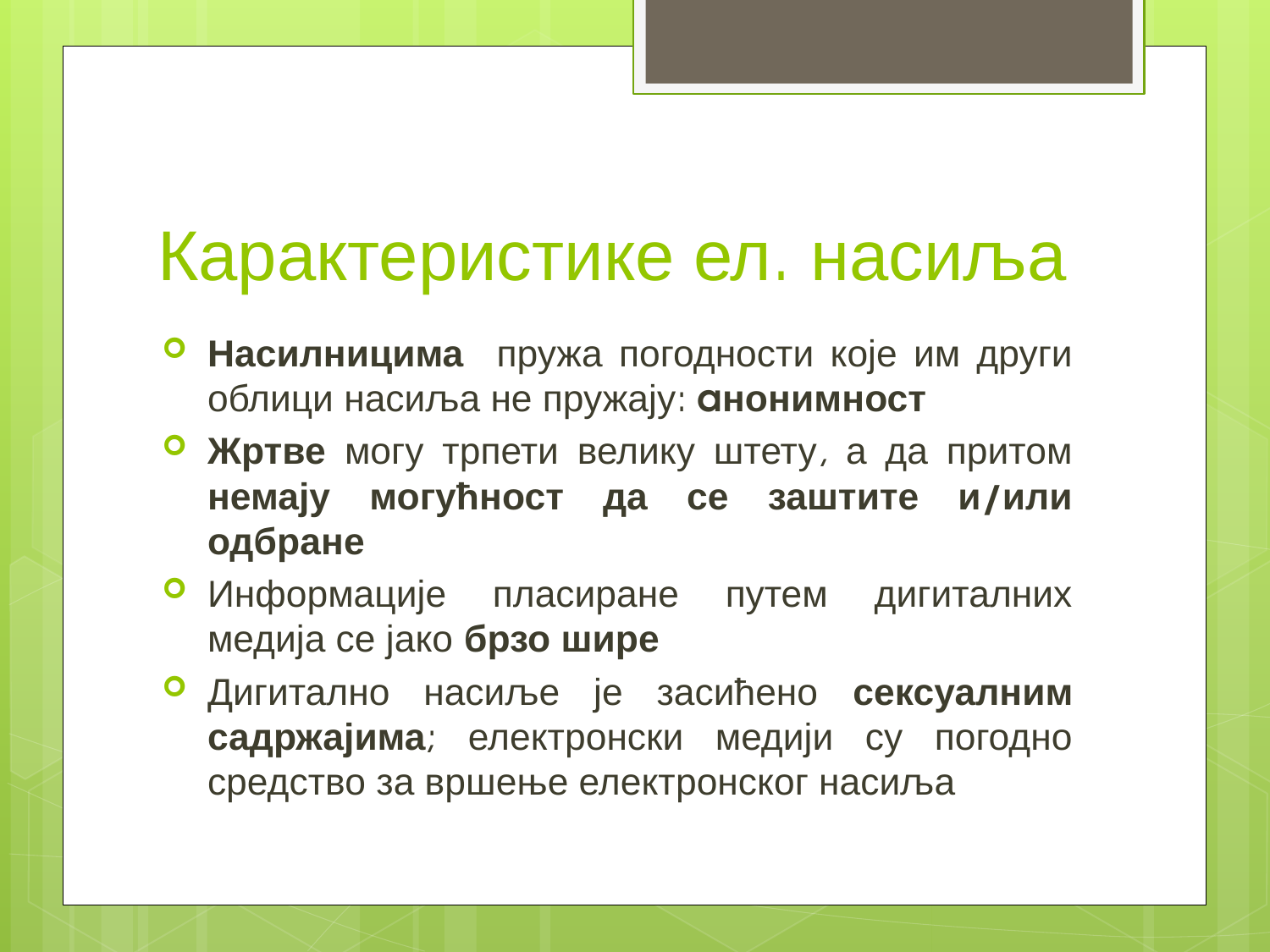

# Карактеристике ел. насиља
Насилницима  пружа погодности које им други облици насиља не пружају: aнонимност
Жртве могу трпети велику штету, а да притом немају могућност да се заштите и/или одбране
Информације пласиране путем дигиталних медија се јако брзо шире
Дигитално насиље је засићено сексуалним садржајима; електронски медији су погодно средство за вршење електронског насиља